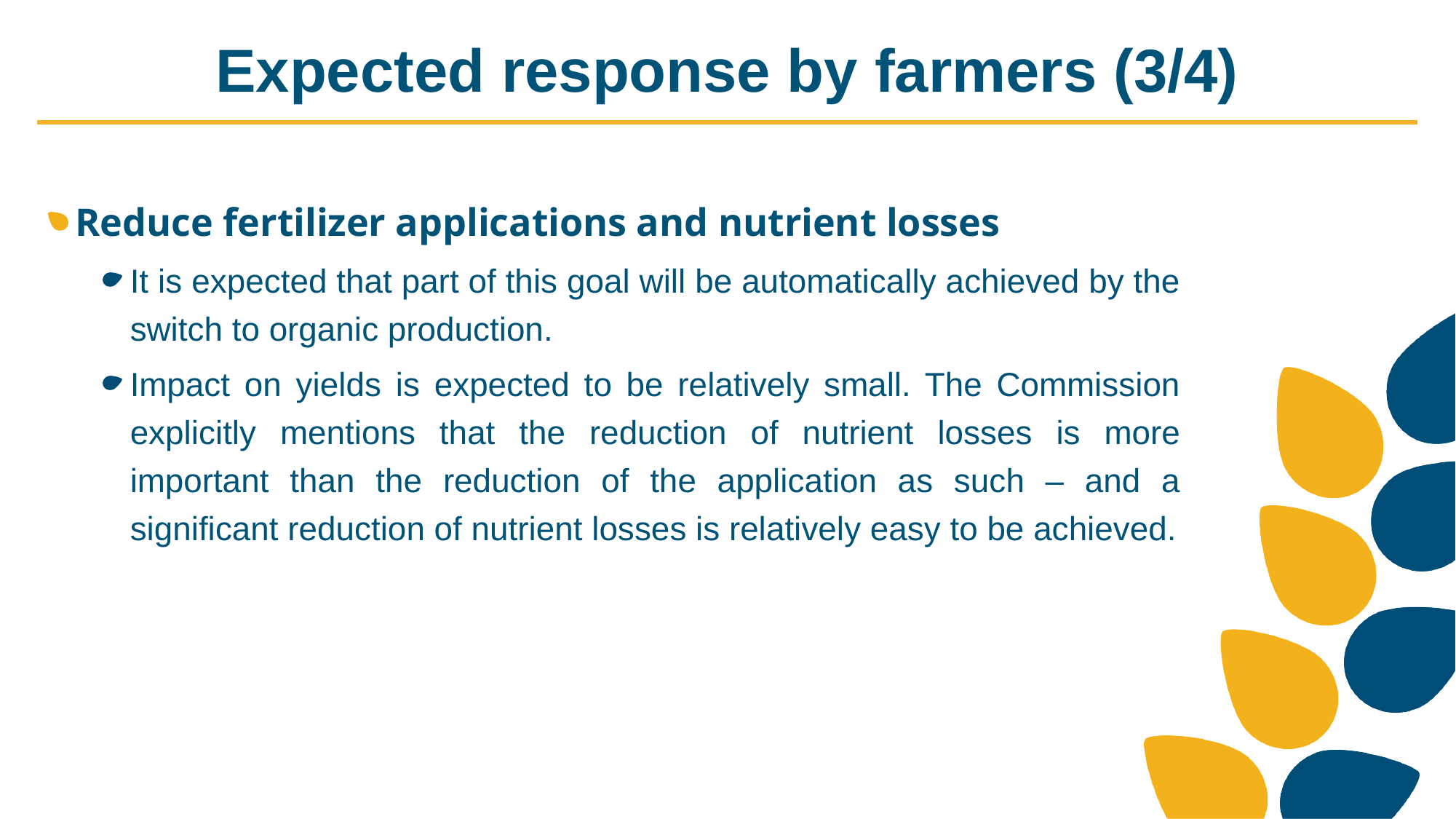

# Expected response by farmers (3/4)

Reduce fertilizer applications and nutrient losses
It is expected that part of this goal will be automatically achieved by the switch to organic production.
Impact on yields is expected to be relatively small. The Commission explicitly mentions that the reduction of nutrient losses is more important than the reduction of the application as such – and a significant reduction of nutrient losses is relatively easy to be achieved.